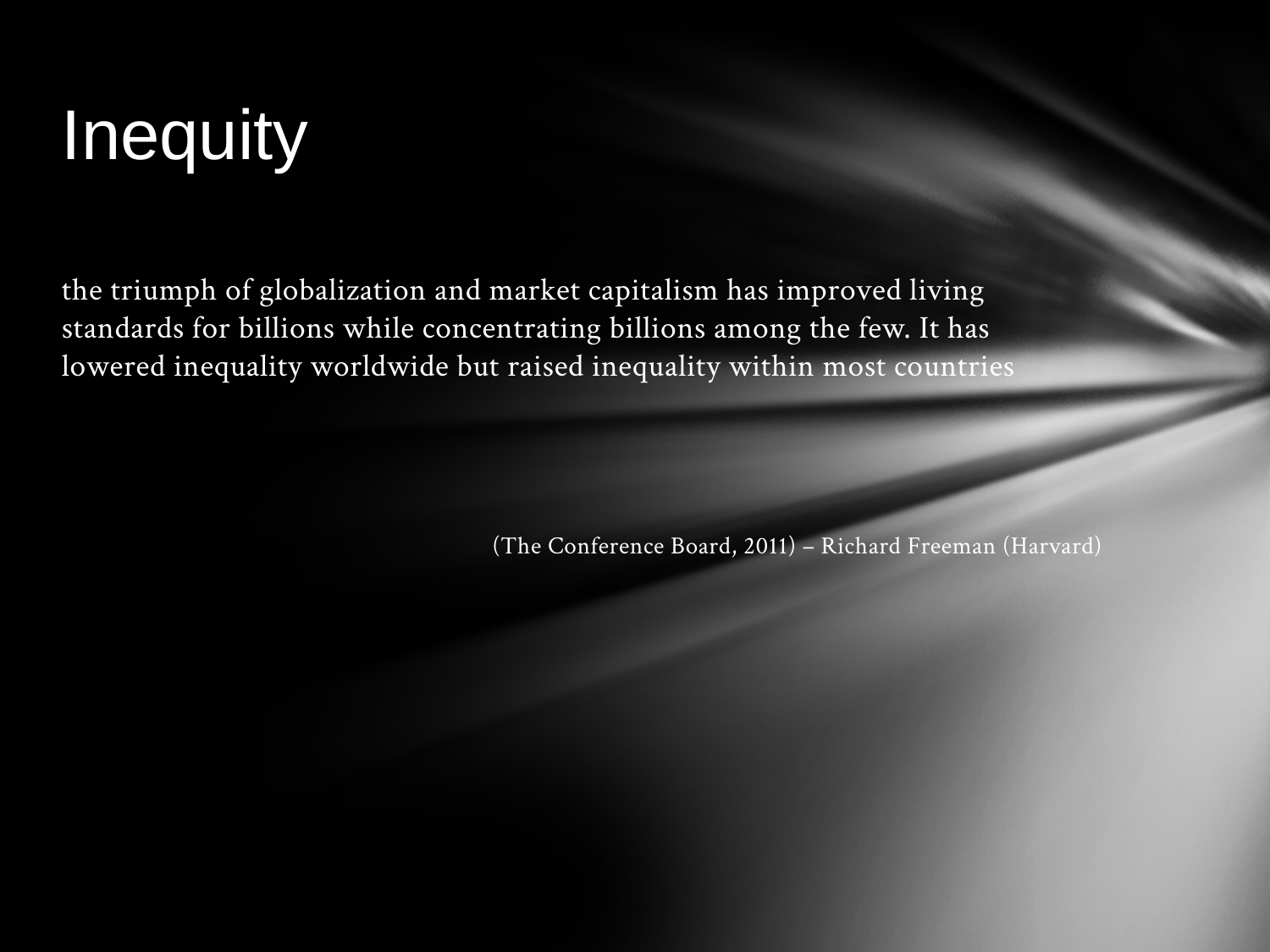

# Inequity

the triumph of globalization and market capitalism has improved living standards for billions while concentrating billions among the few. It has lowered inequality worldwide but raised inequality within most countries

 (The Conference Board, 2011) – Richard Freeman (Harvard)
Akoojee (2015) TVET and World of Work